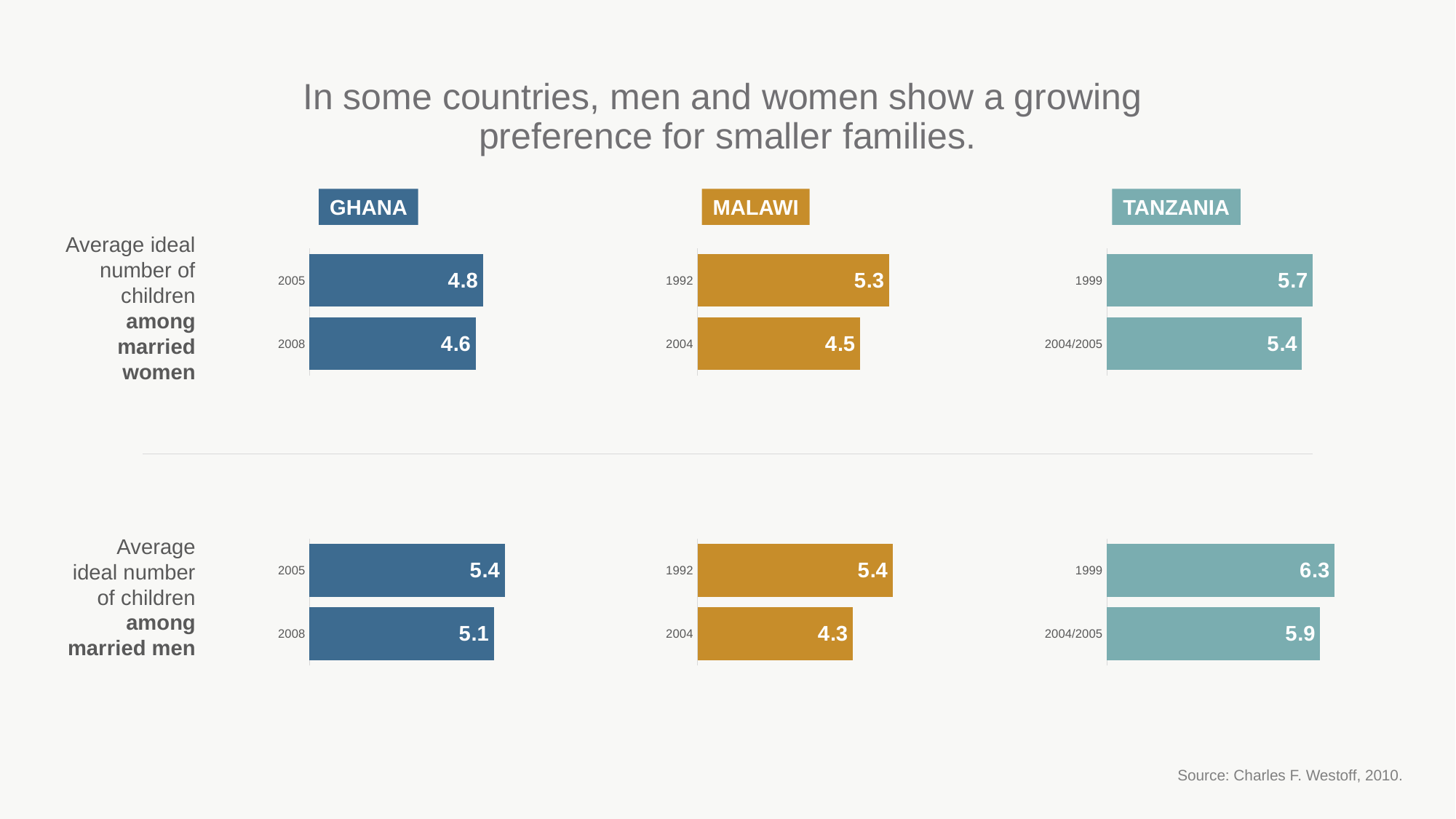

In some countries, men and women show a growing
preference for smaller families.
GHANA

### Chart

| Category |  |
|---|---|
| 2008 | 4.6 |
| 2005 | 4.8 |

### Chart

| Category |  |
|---|---|
| 2008 | 5.1 |
| 2005 | 5.4 |
MALAWI

### Chart

| Category |  |
|---|---|
| 2004 | 4.5 |
| 1992 | 5.3 |

### Chart

| Category |  |
|---|---|
| 2004 | 4.3 |
| 1992 | 5.4 |
TANZANIA

### Chart

| Category |  |
|---|---|
| 2004/2005 | 5.4 |
| 1999 | 5.7 |

### Chart

| Category |  |
|---|---|
| 2004/2005 | 5.9 |
| 1999 | 6.3 |
Average ideal number of children among married women
Average ideal number of children among married men
Source: Charles F. Westoff, 2010.